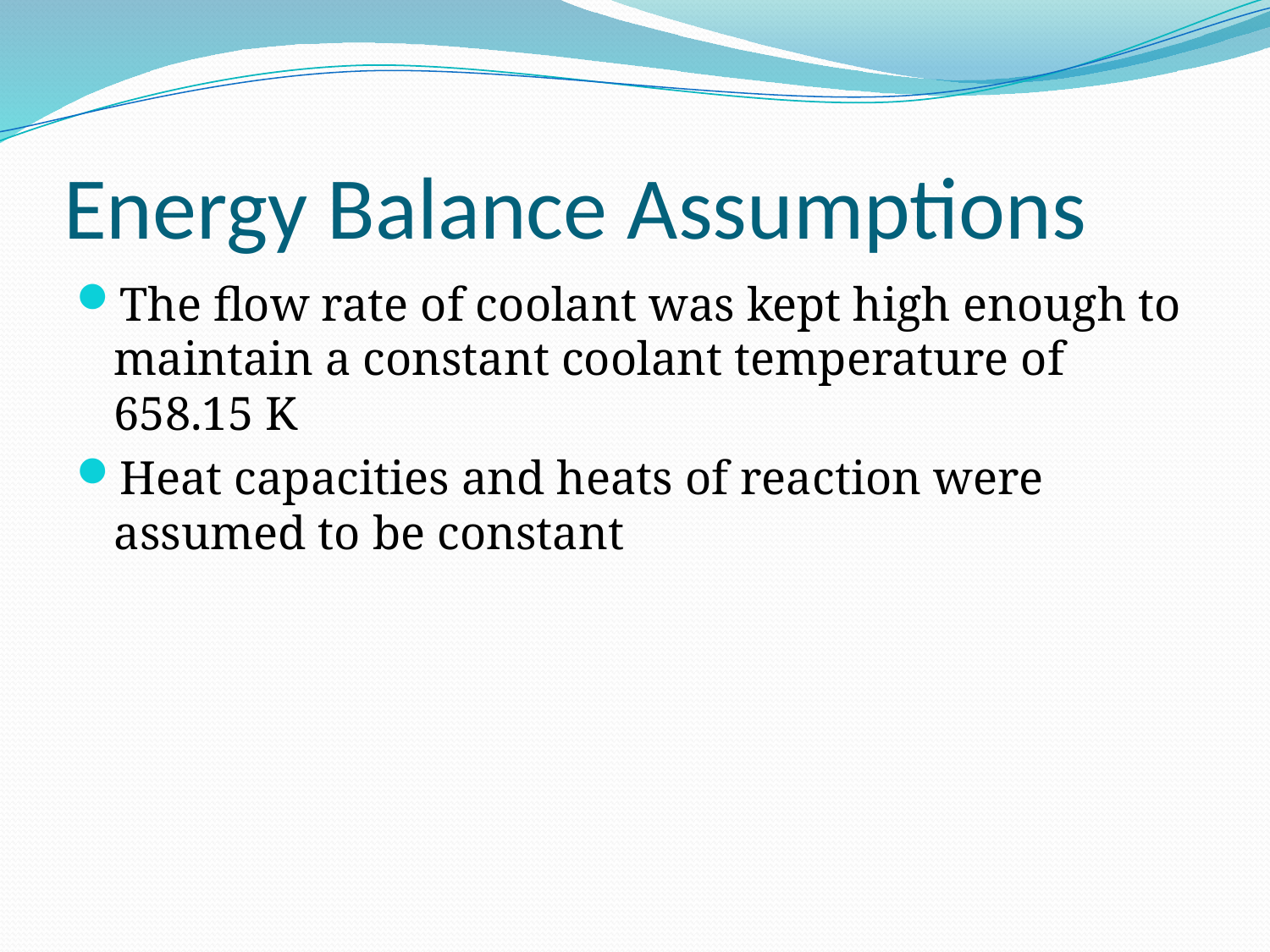

# Energy Balance Assumptions
The flow rate of coolant was kept high enough to maintain a constant coolant temperature of 658.15 K
Heat capacities and heats of reaction were assumed to be constant